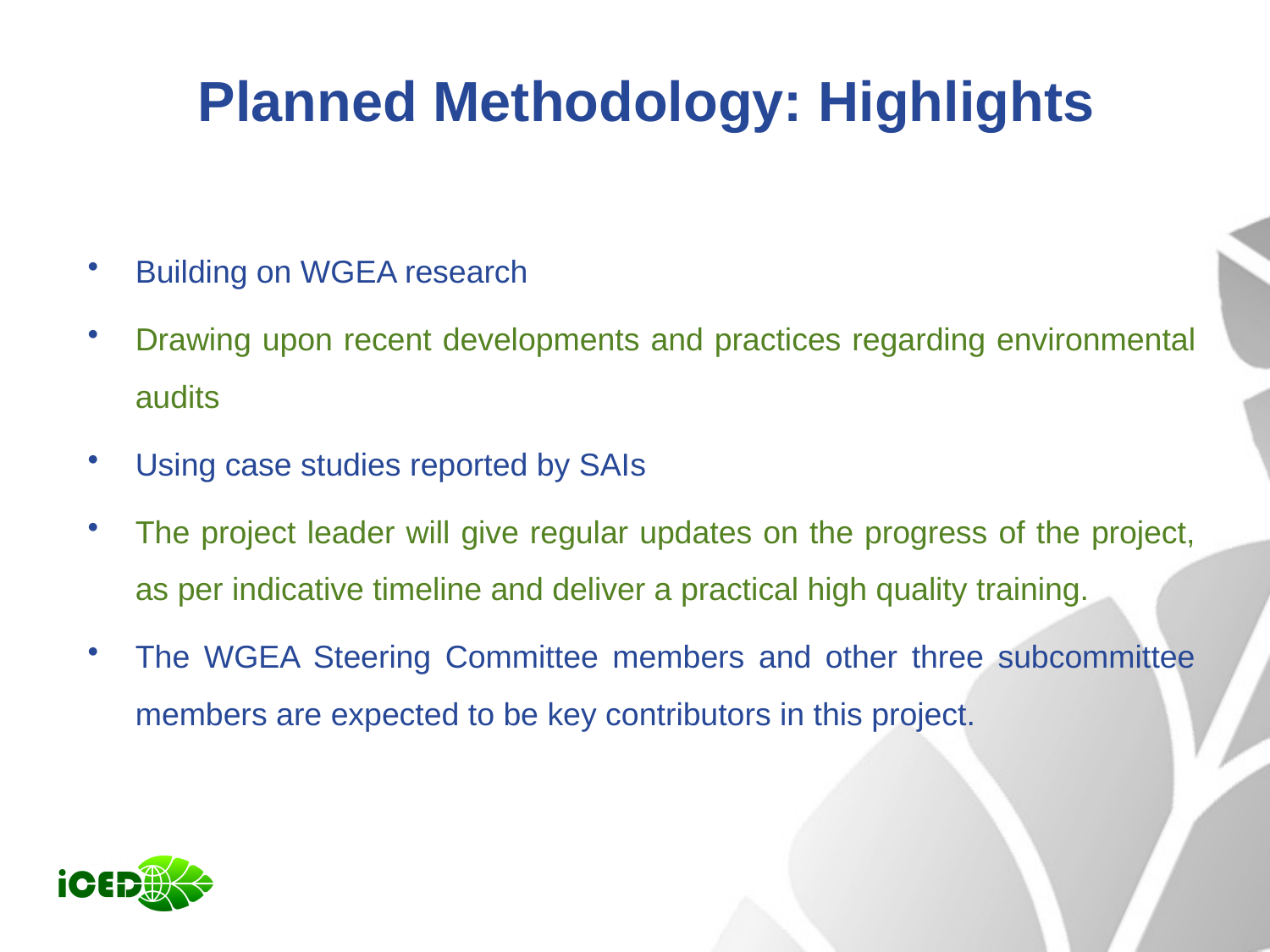

# Planned Methodology: Highlights
Building on WGEA research
Drawing upon recent developments and practices regarding environmental audits
Using case studies reported by SAIs
The project leader will give regular updates on the progress of the project, as per indicative timeline and deliver a practical high quality training.
The WGEA Steering Committee members and other three subcommittee members are expected to be key contributors in this project.